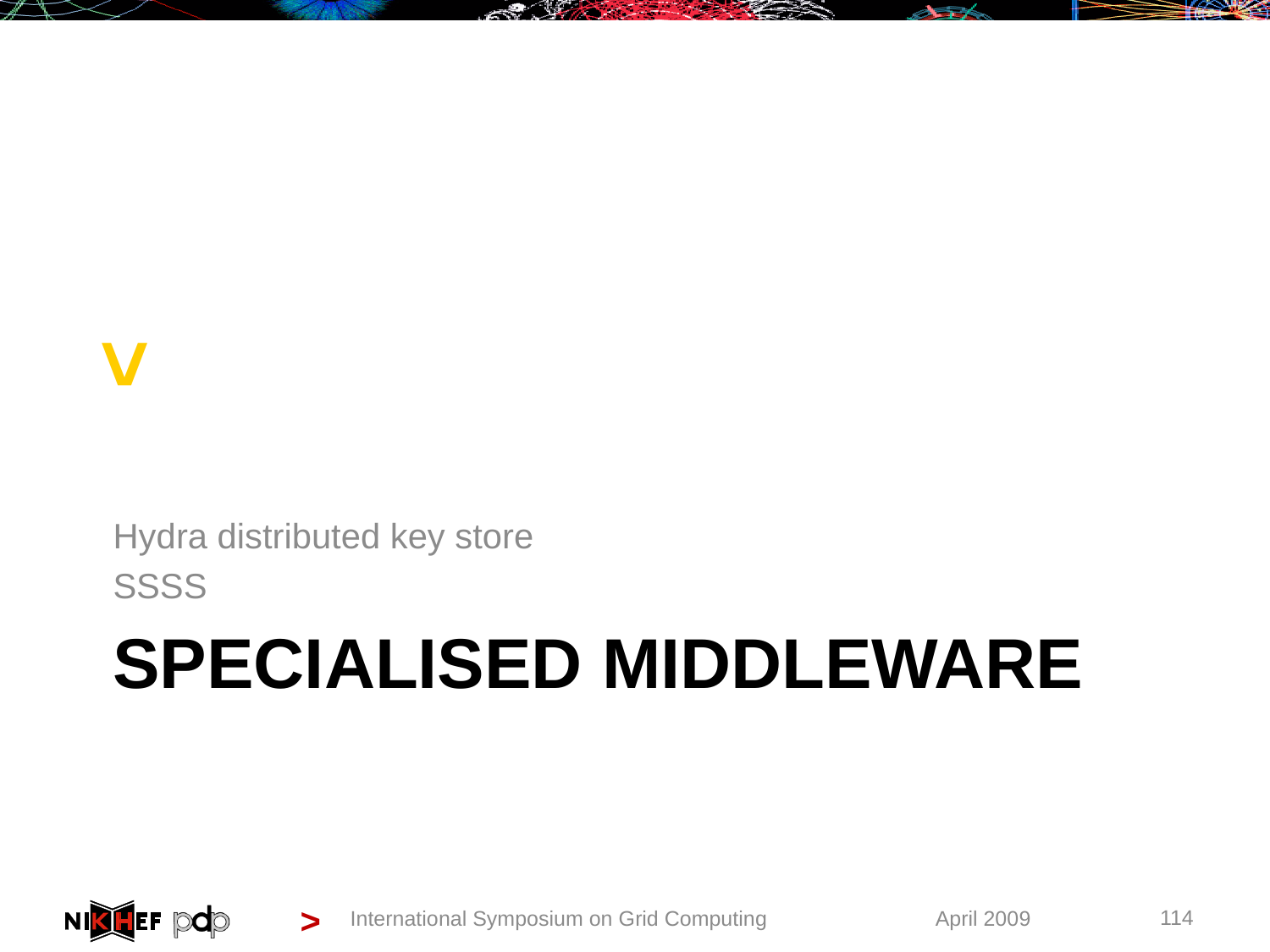

Hydra distributed key store
SSSS
# Specialised Middleware
International Symposium on Grid Computing
April 2009
114